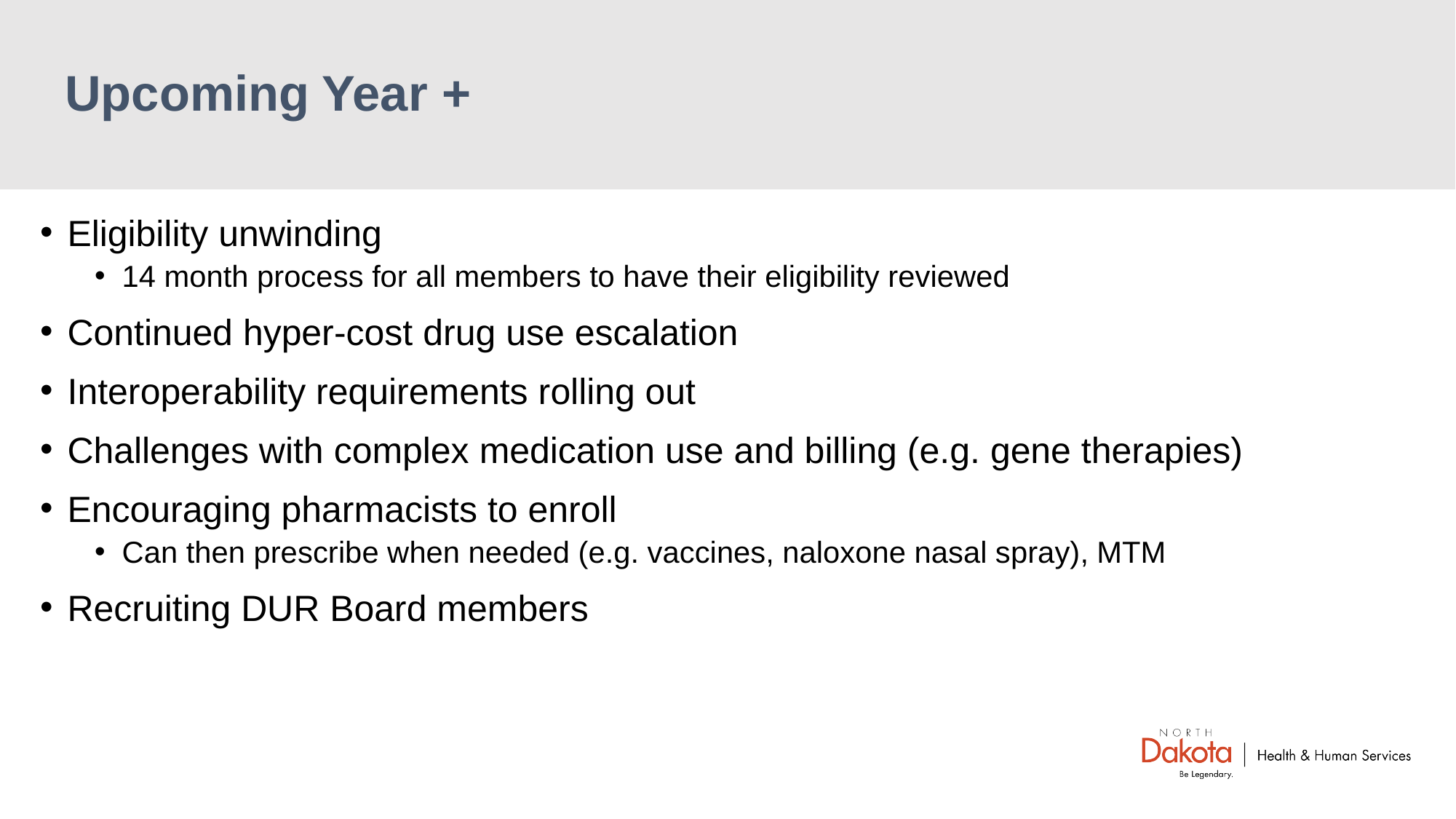

# Upcoming Year +
Eligibility unwinding
14 month process for all members to have their eligibility reviewed
Continued hyper-cost drug use escalation
Interoperability requirements rolling out
Challenges with complex medication use and billing (e.g. gene therapies)
Encouraging pharmacists to enroll
Can then prescribe when needed (e.g. vaccines, naloxone nasal spray), MTM
Recruiting DUR Board members